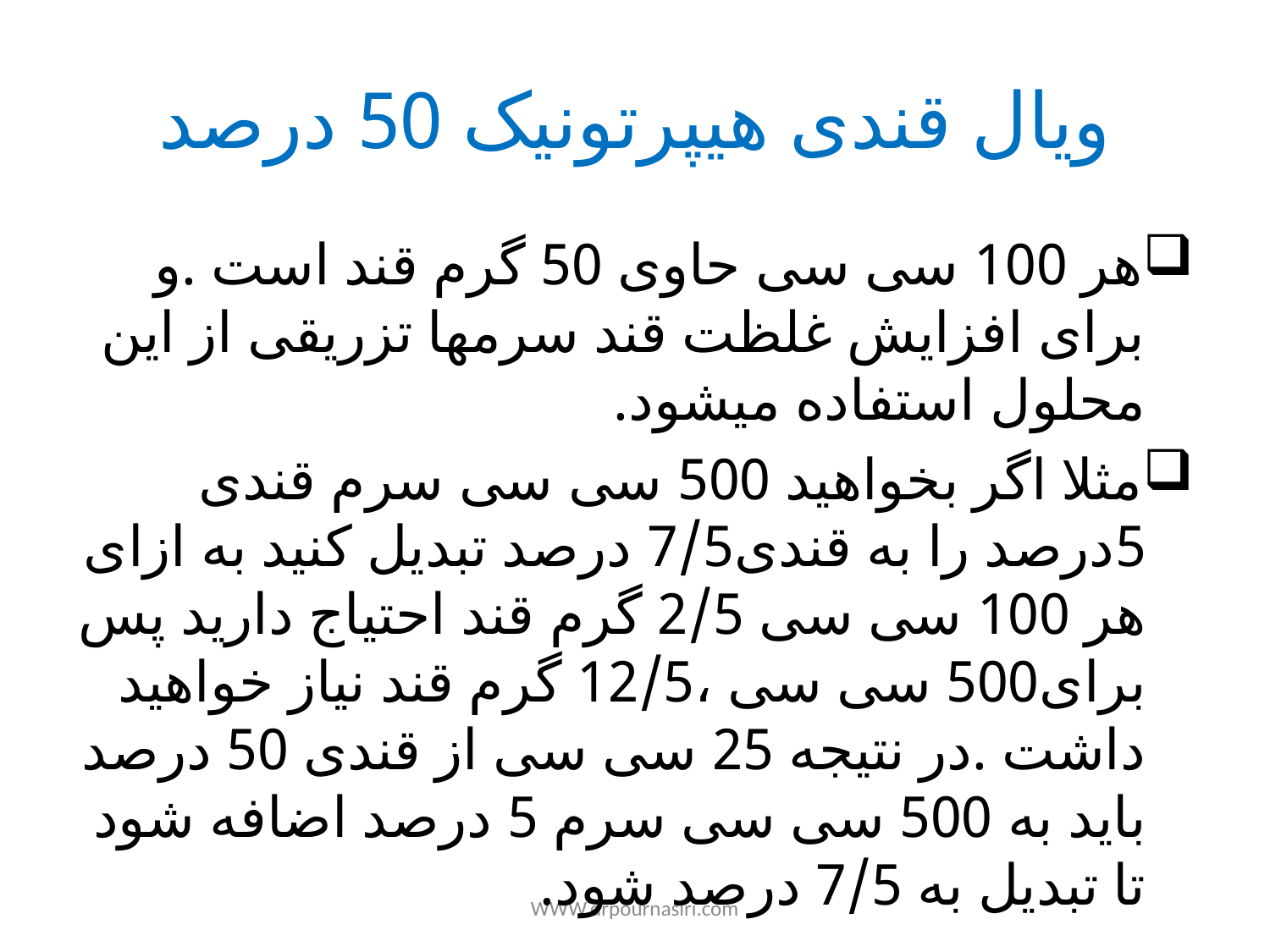

# ویال قندی هیپرتونیک 50 درصد
هر 100 سی سی حاوی 50 گرم قند است .و برای افزایش غلظت قند سرمها تزریقی از این محلول استفاده میشود.
مثلا اگر بخواهید 500 سی سی سرم قندی 5درصد را به قندی7/5 درصد تبدیل کنید به ازای هر 100 سی سی 2/5 گرم قند احتیاج دارید پس برای500 سی سی ،12/5 گرم قند نیاز خواهید داشت .در نتیجه 25 سی سی از قندی 50 درصد باید به 500 سی سی سرم 5 درصد اضافه شود تا تبدیل به 7/5 درصد شود.
WWW.drpournasiri.com